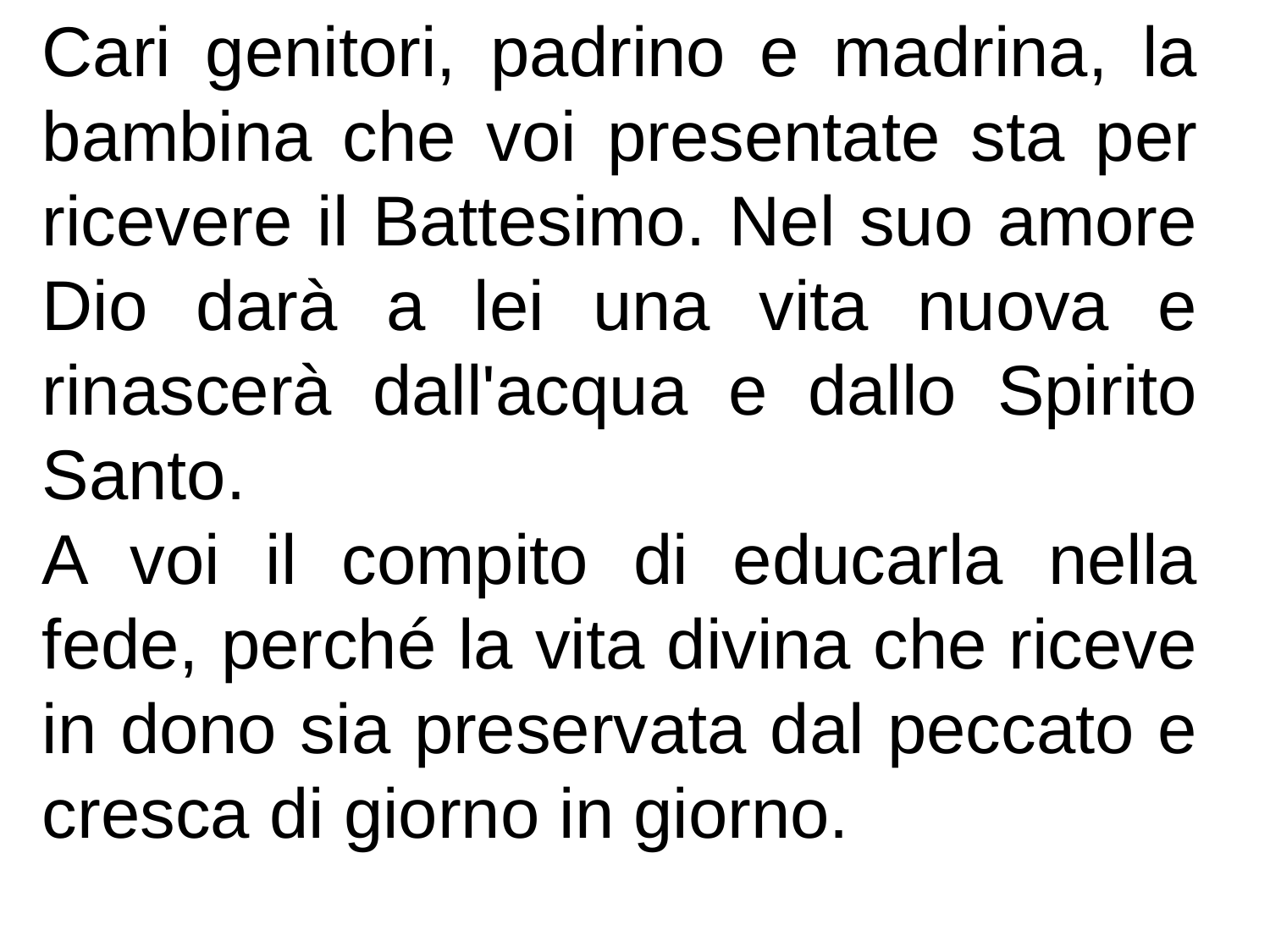

Cari genitori, padrino e madrina, la bambina che voi presentate sta per ricevere il Battesimo. Nel suo amore Dio darà a lei una vita nuova e rinascerà dall'acqua e dallo Spirito Santo.
A voi il compito di educarla nella fede, perché la vita divina che riceve in dono sia preservata dal peccato e cresca di giorno in giorno.